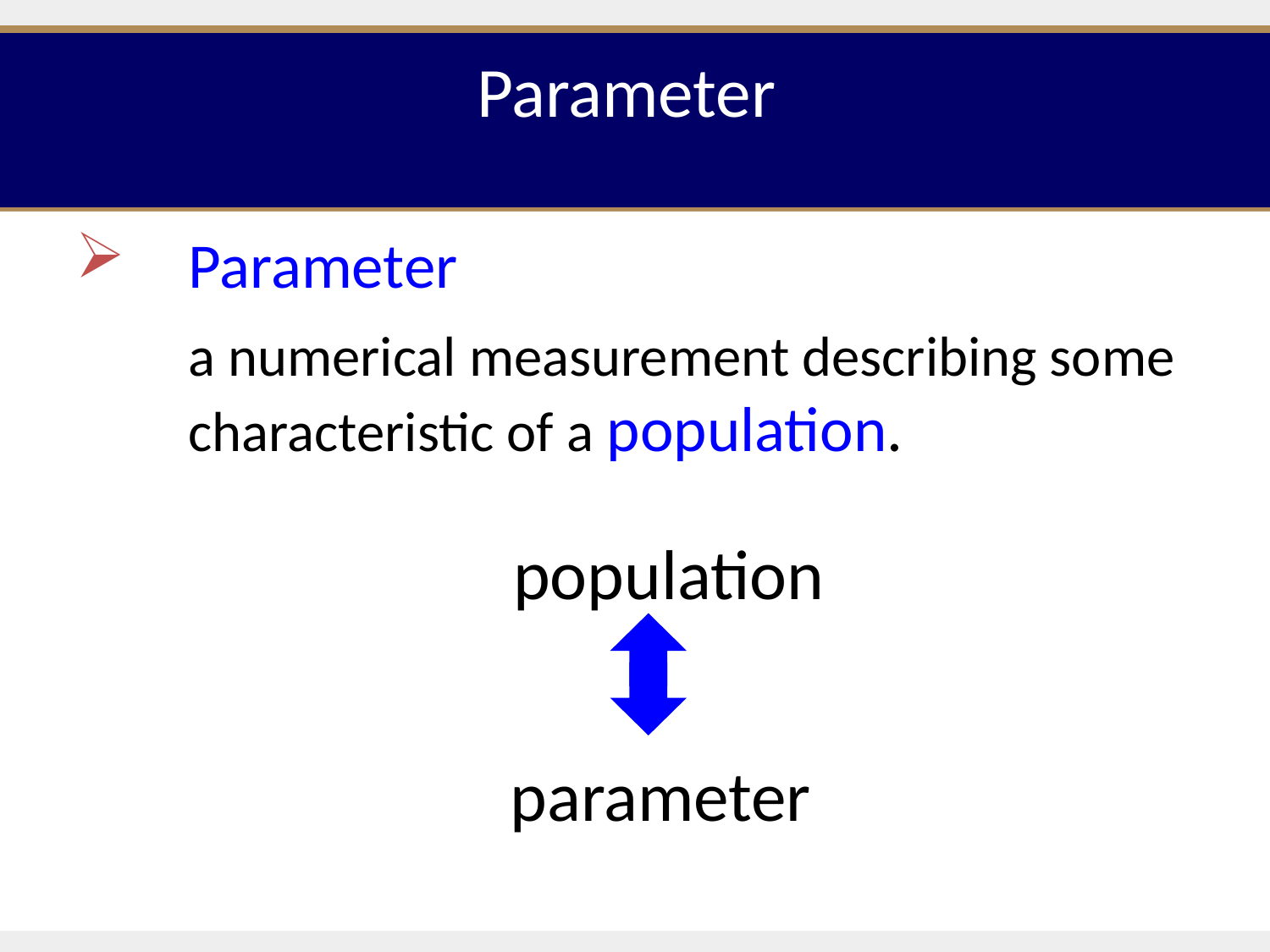

Parameter

Parameter
	a numerical measurement describing some characteristic of a population.

population

parameter